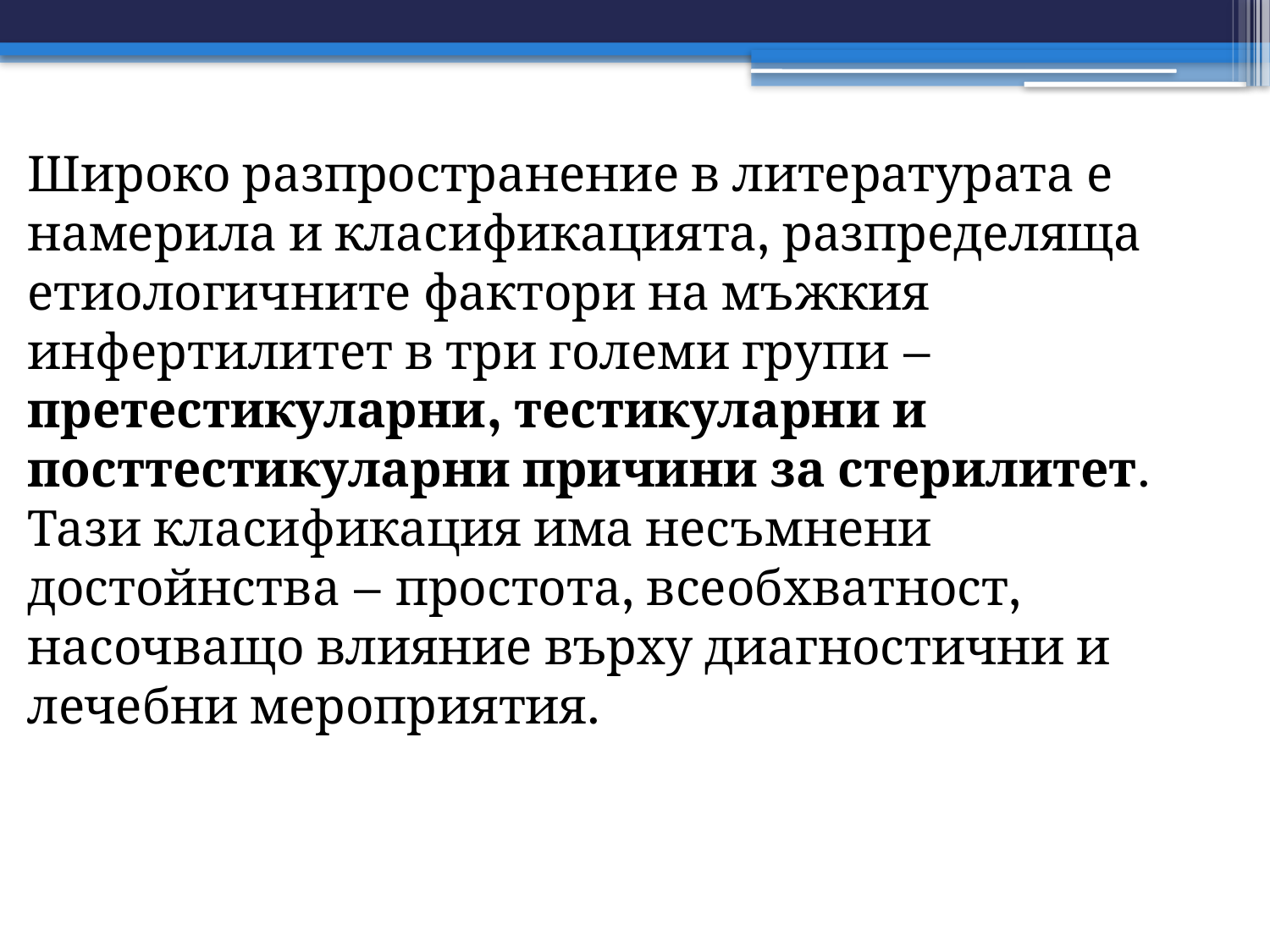

Широко разпространение в литературата е намерила и класификацията, разпределяща етиологичните фактори на мъжкия инфертилитет в три големи групи – претестикуларни, тестикуларни и посттестикуларни причини за стерилитет. Тази класификация има несъмнени достойнства – простота, всеобхватност, насочващо влияние върху диагностични и лечебни мероприятия.